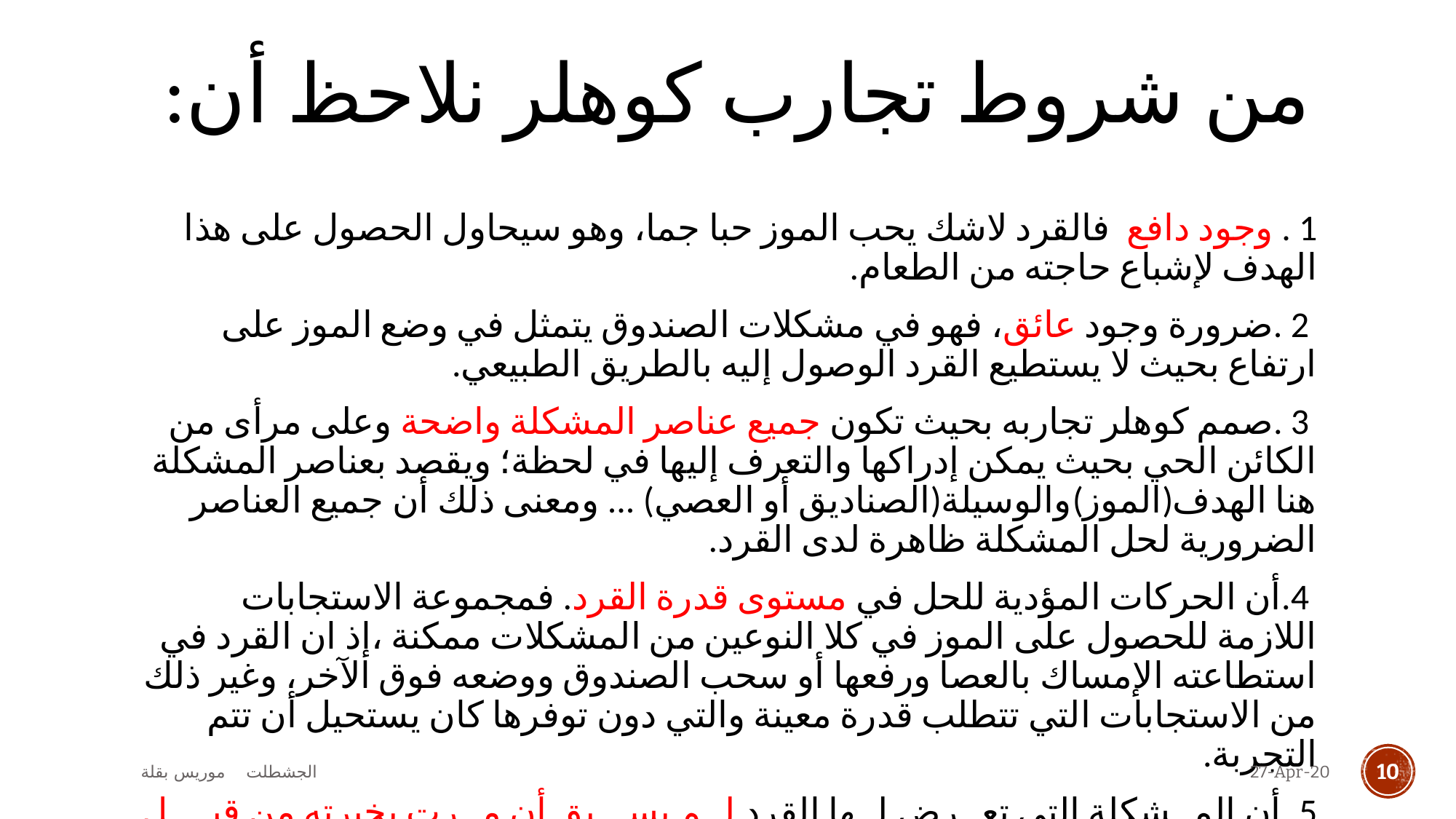

# من شروط تجارب كوهلر نلاحظ أن:
1 . وجود دافع  فالقرد لاشك يحب الموز حبا جما، وهو سيحاول الحصول على هذا الهدف لإشباع حاجته من الطعام.
 2 .ضرورة وجود عائق، فهو في مشكلات الصندوق يتمثل في وضع الموز على ارتفاع بحيث لا يستطيع القرد الوصول إليه بالطريق الطبيعي.
 3 .صمم كوهلر تجاربه بحيث تكون جميع عناصر المشكلة واضحة وعلى مرأى من الكائن الحي بحيث يمكن إدراكها والتعرف إليها في لحظة؛ ويقصد بعناصر المشكلة هنا الهدف(الموز)والوسيلة(الصناديق أو العصي) ... ومعنى ذلك أن جميع العناصر الضرورية لحل المشكلة ظاهرة لدى القرد.
 4.أن الحركات المؤدية للحل في مستوى قدرة القرد. فمجموعة الاستجابات اللازمة للحصول على الموز في كلا النوعين من المشكلات ممكنة ،إذ ان القرد في استطاعته الإمساك بالعصا ورفعها أو سحب الصندوق ووضعه فوق الآخر، وغير ذلك من الاستجابات التي تتطلب قدرة معينة والتي دون توفرها كان يستحيل أن تتم التجربة.
5 .أن المــشكلة التي تعــرض لــها القرد لــم يســـبق أن مــرت بخبرته من قبــــل (موقف جديد)
الجشطلت    موريس بقلة
27-Apr-20
10